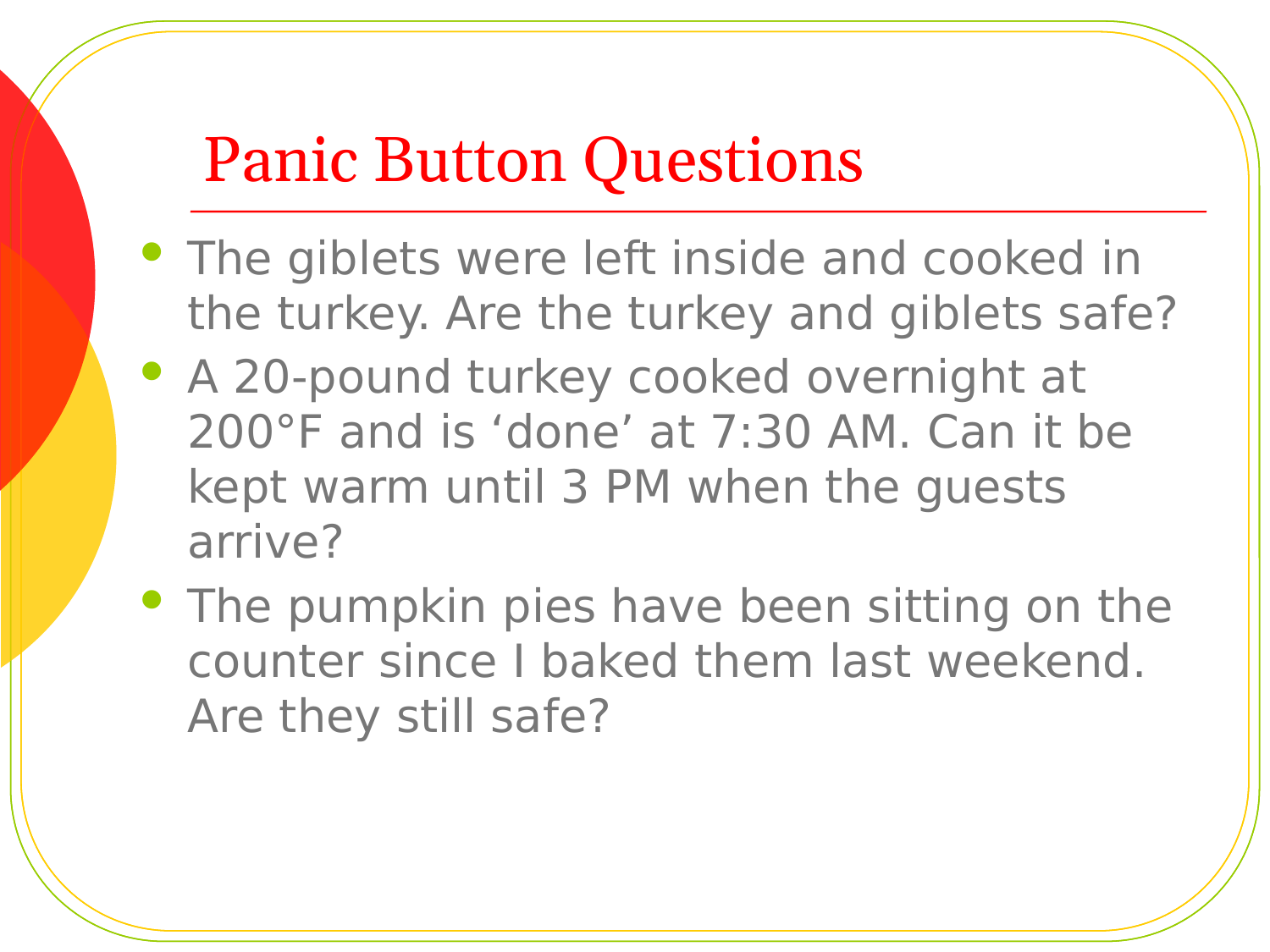

# Panic Button Questions
The giblets were left inside and cooked in the turkey. Are the turkey and giblets safe?
A 20-pound turkey cooked overnight at 200°F and is ‘done’ at 7:30 AM. Can it be kept warm until 3 PM when the guests arrive?
The pumpkin pies have been sitting on the counter since I baked them last weekend. Are they still safe?